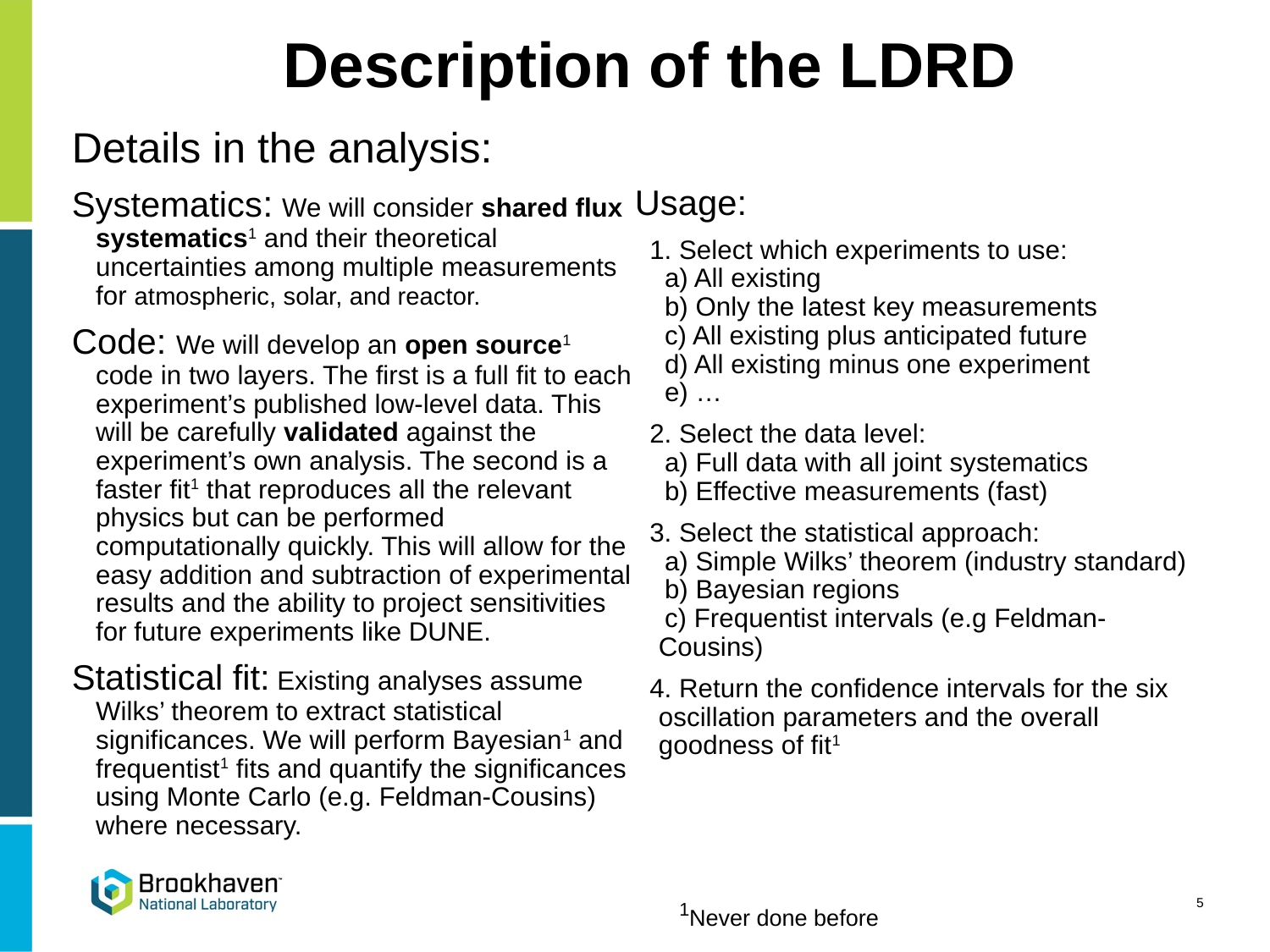

# Description of the LDRD
Details in the analysis:
Systematics: We will consider shared flux systematics1 and their theoretical uncertainties among multiple measurements for atmospheric, solar, and reactor.
Code: We will develop an open source1 code in two layers. The first is a full fit to each experiment’s published low-level data. This will be carefully validated against the experiment’s own analysis. The second is a faster fit1 that reproduces all the relevant physics but can be performed computationally quickly. This will allow for the easy addition and subtraction of experimental results and the ability to project sensitivities for future experiments like DUNE.
Statistical fit: Existing analyses assume Wilks’ theorem to extract statistical significances. We will perform Bayesian1 and frequentist1 fits and quantify the significances using Monte Carlo (e.g. Feldman-Cousins) where necessary.

Usage:
  1. Select which experiments to use:
    a) All existing
    b) Only the latest key measurements
    c) All existing plus anticipated future
    d) All existing minus one experiment
    e) …
  2. Select the data level:
    a) Full data with all joint systematics
    b) Effective measurements (fast)
  3. Select the statistical approach:
    a) Simple Wilks’ theorem (industry standard)
    b) Bayesian regions
    c) Frequentist intervals (e.g Feldman-Cousins)
  4. Return the confidence intervals for the six oscillation parameters and the overall goodness of fit1
5
1Never done before